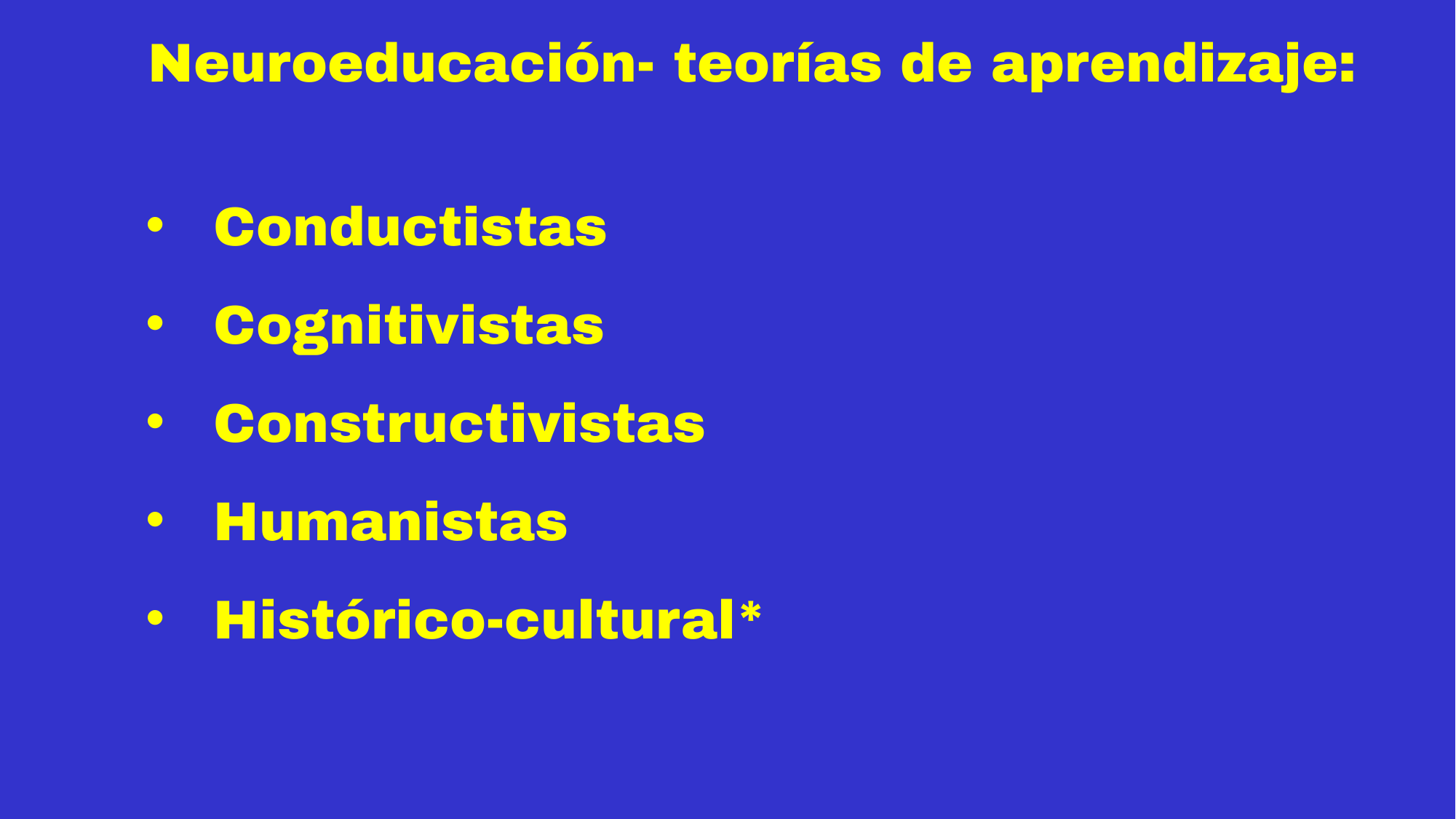

Neuroeducación- teorías de aprendizaje:
Conductistas
Cognitivistas
Constructivistas
Humanistas
Histórico-cultural*